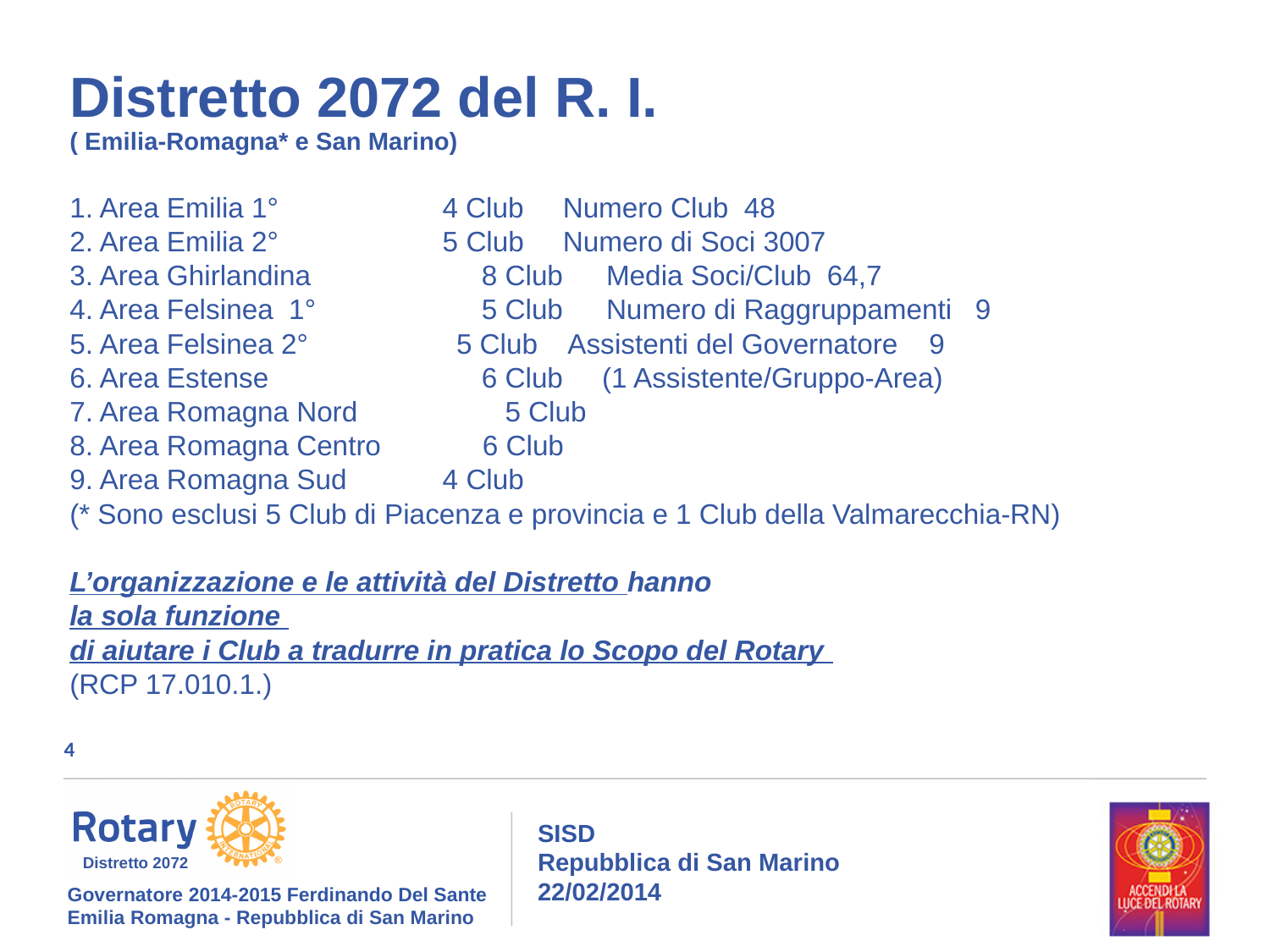

Distretto 2072 del R. I.
( Emilia-Romagna* e San Marino)

Area Emilia 1°                     4 Club     Numero Club  48
Area Emilia 2°		            5 Club     Numero di Soci 3007
Area Ghirlandina	                 8 Club	 Media Soci/Club  64,7
Area Felsinea  1°	                 5 Club	 Numero di Raggruppamenti   9
Area Felsinea 2°                   5 Club    Assistenti del Governatore    9
Area Estense		                 6 Club     (1 Assistente/Gruppo-Area)
Area Romagna Nord	            5 Club
Area Romagna Centro             6 Club
Area Romagna Sud	            4 Club
(* Sono esclusi 5 Club di Piacenza e provincia e 1 Club della Valmarecchia-RN)

L’organizzazione e le attività del Distretto hanno
la sola funzione
di aiutare i Club a tradurre in pratica lo Scopo del Rotary
(RCP 17.010.1.)